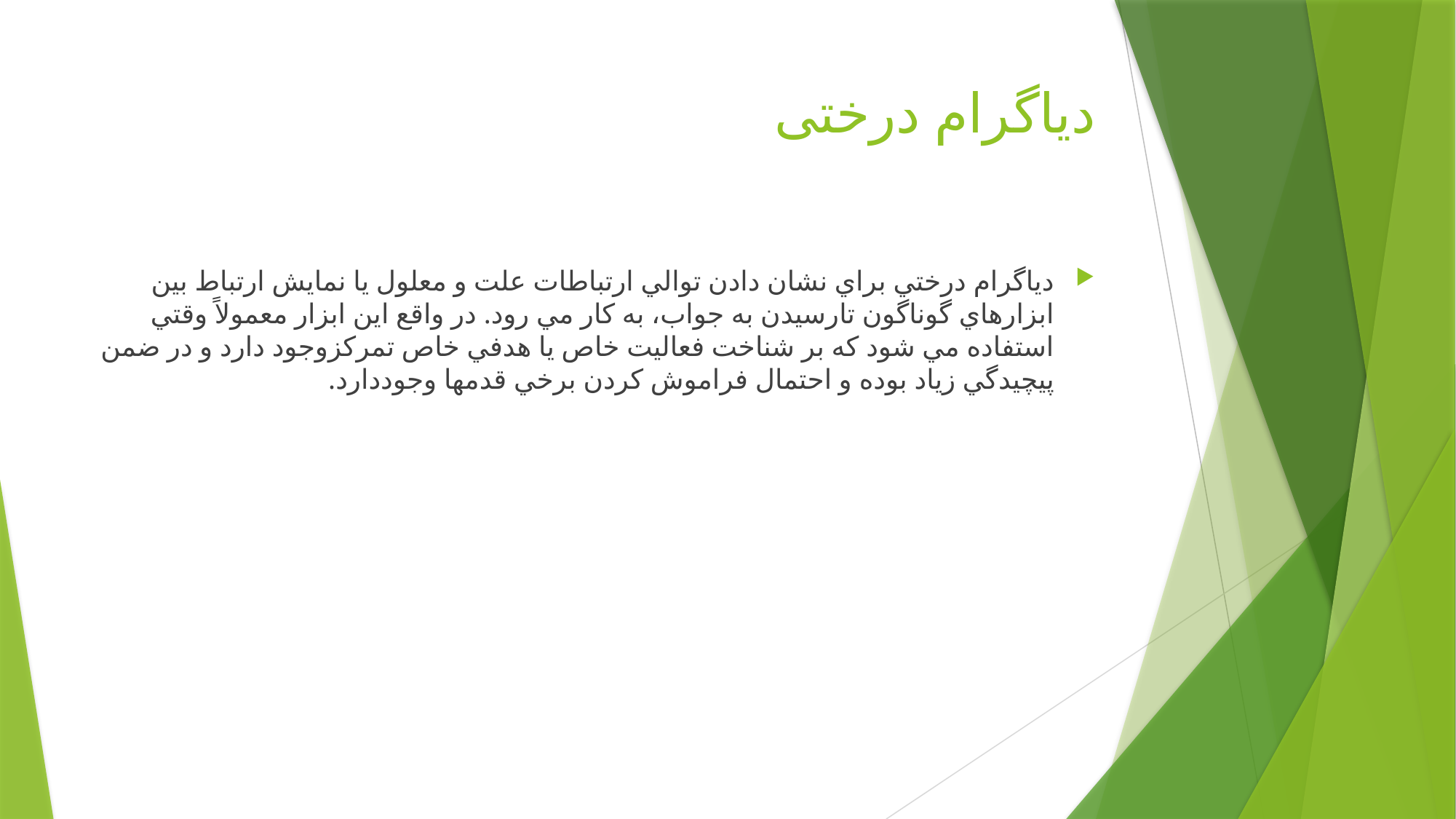

# دیاگرام درختی
دياگرام درختي براي نشان دادن توالي ارتباطات علت و معلول يا نمايش ارتباط بين ابزارهاي گوناگون تارسيدن به جواب، به كار مي رود. در واقع اين ابزار معمولاً وقتي استفاده مي شود كه بر شناخت فعاليت خاص يا هدفي خاص تمركزوجود دارد و در ضمن پيچيدگي زياد بوده و احتمال فراموش كردن برخي قدمها وجوددارد.